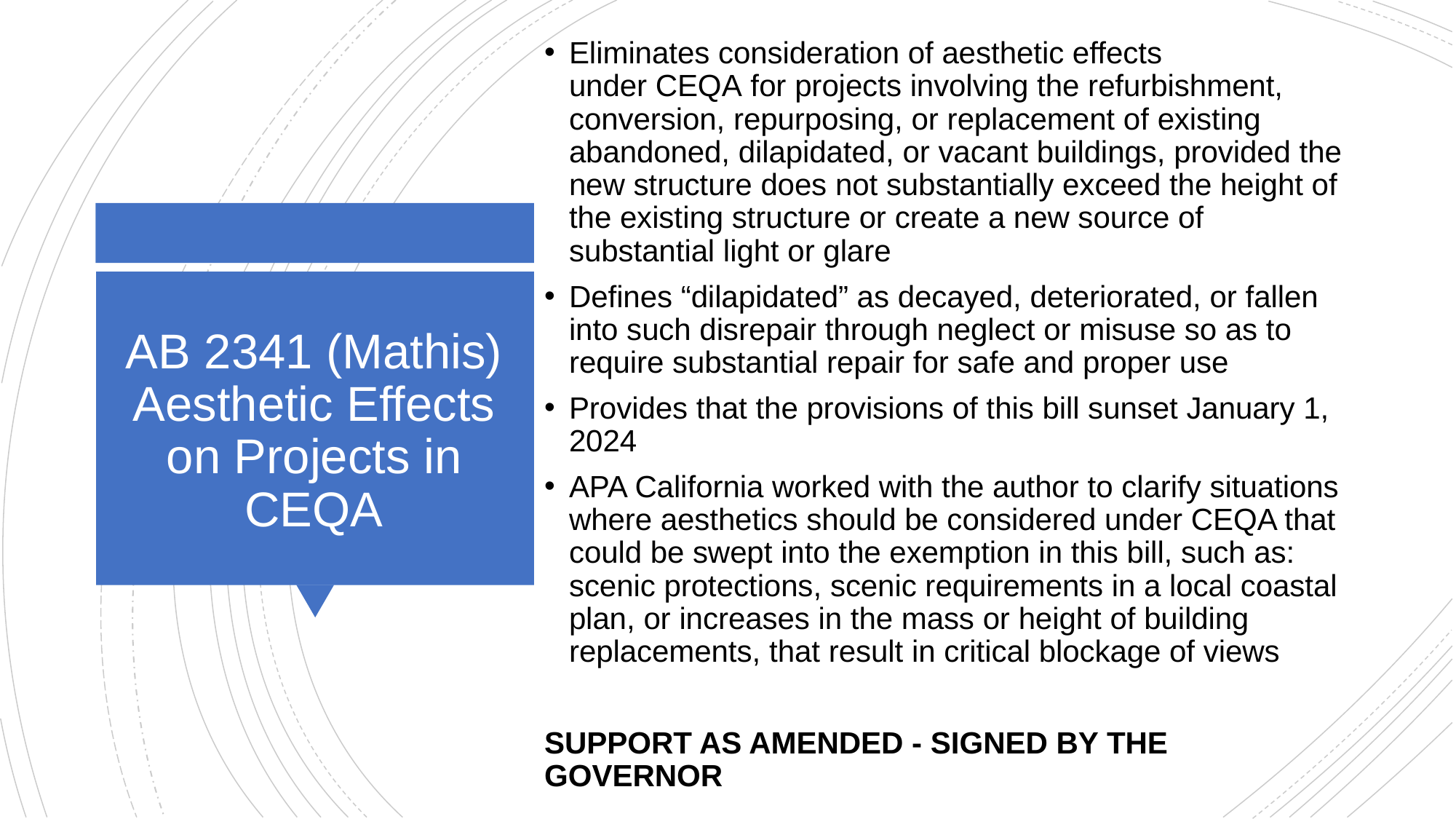

Eliminates consideration of aesthetic effects under CEQA for projects involving the refurbishment, conversion, repurposing, or replacement of existing abandoned, dilapidated, or vacant buildings, provided the new structure does not substantially exceed the height of the existing structure or create a new source of substantial light or glare
Defines “dilapidated” as decayed, deteriorated, or fallen into such disrepair through neglect or misuse so as to require substantial repair for safe and proper use
Provides that the provisions of this bill sunset January 1, 2024
APA California worked with the author to clarify situations where aesthetics should be considered under CEQA that could be swept into the exemption in this bill, such as: scenic protections, scenic requirements in a local coastal plan, or increases in the mass or height of building replacements, that result in critical blockage of views

SUPPORT AS AMENDED - Signed by the Governor

# AB 2341 (Mathis) Aesthetic Effects on Projects in CEQA